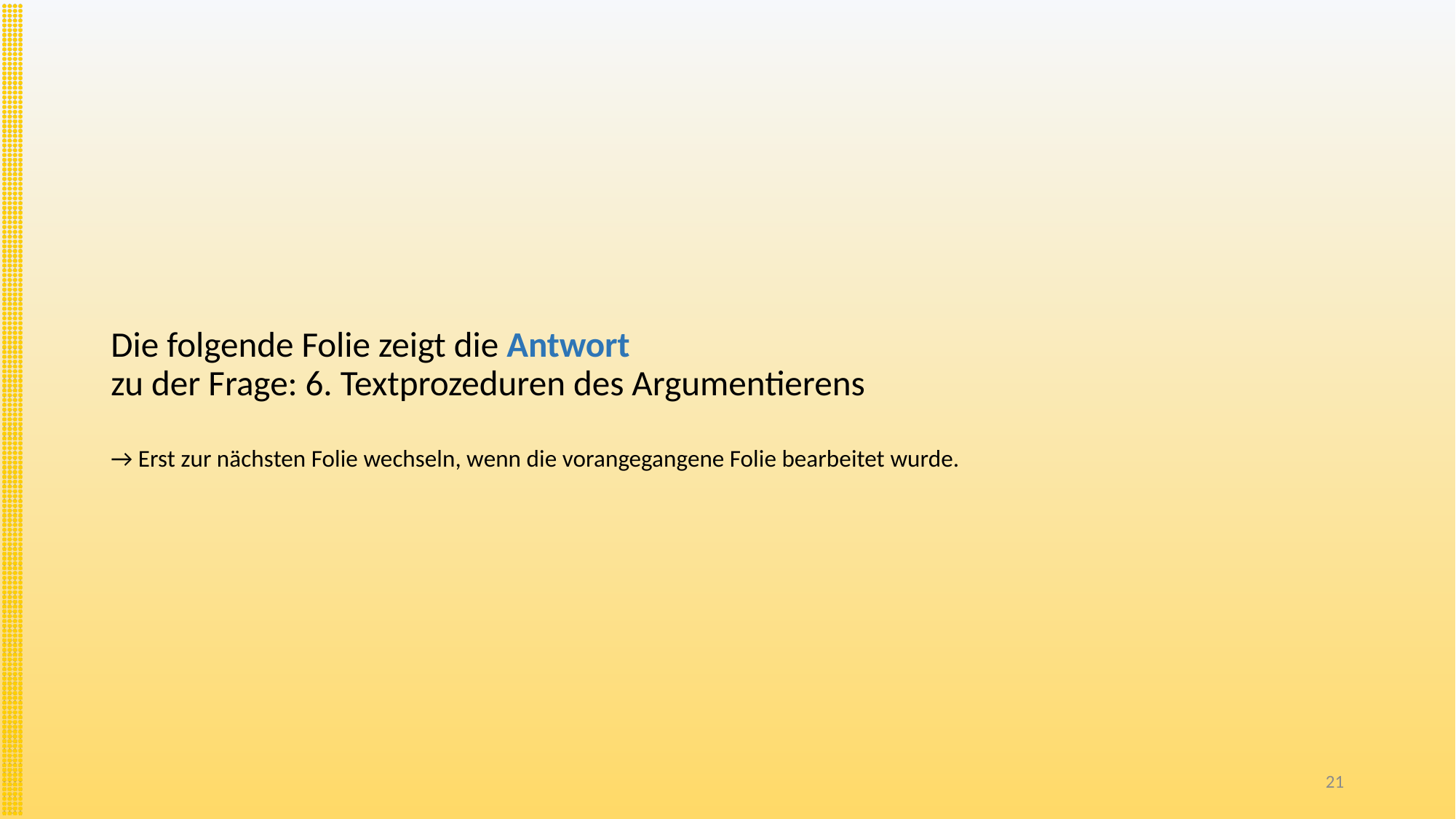

# Die folgende Folie zeigt die Antwort zu der Frage: 6. Textprozeduren des Argumentierens → Erst zur nächsten Folie wechseln, wenn die vorangegangene Folie bearbeitet wurde.
21